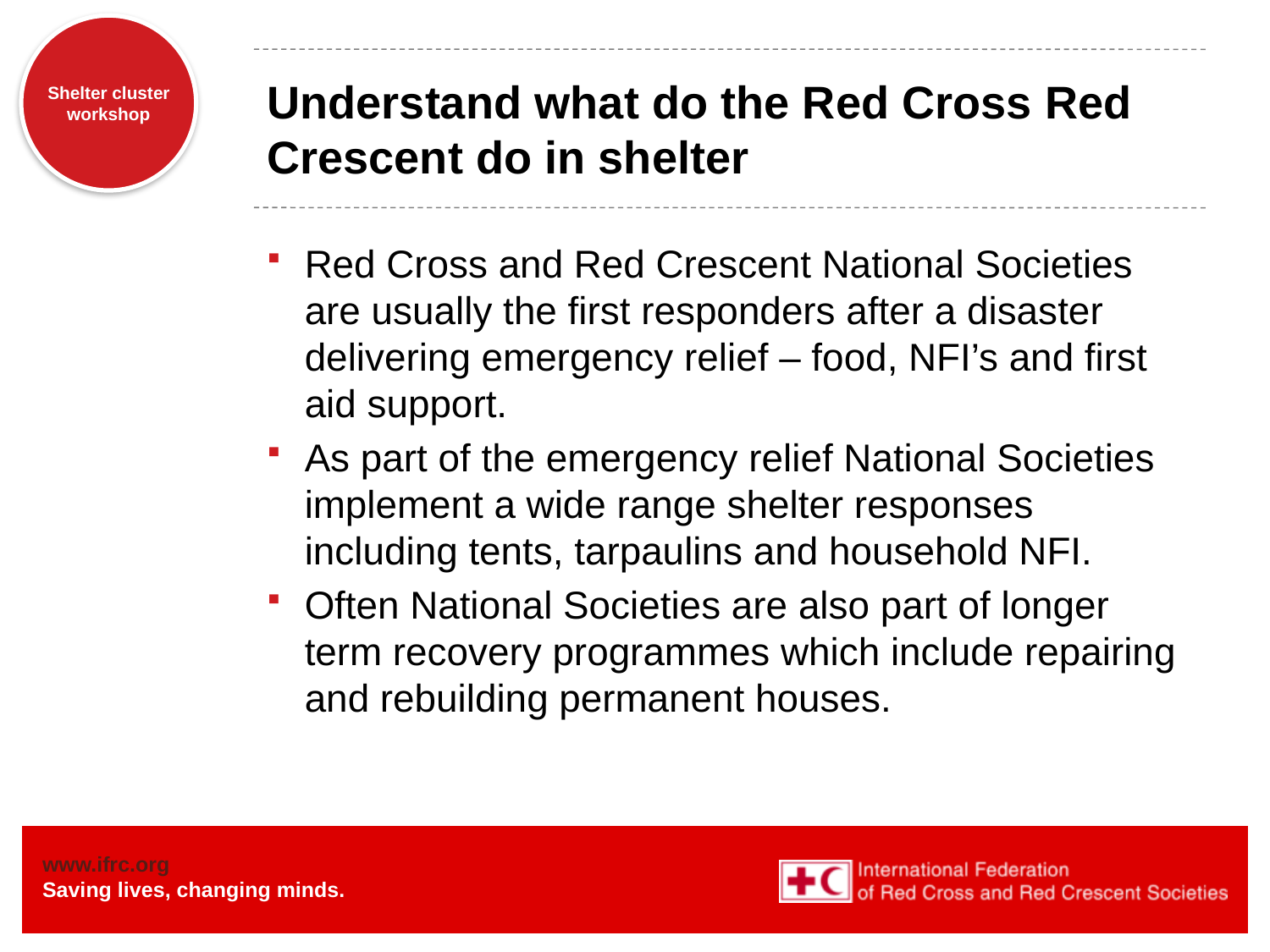

# Understand what do the Red Cross Red Crescent do in shelter
Red Cross and Red Crescent National Societies are usually the first responders after a disaster delivering emergency relief – food, NFI’s and first aid support.
As part of the emergency relief National Societies implement a wide range shelter responses including tents, tarpaulins and household NFI.
Often National Societies are also part of longer term recovery programmes which include repairing and rebuilding permanent houses.